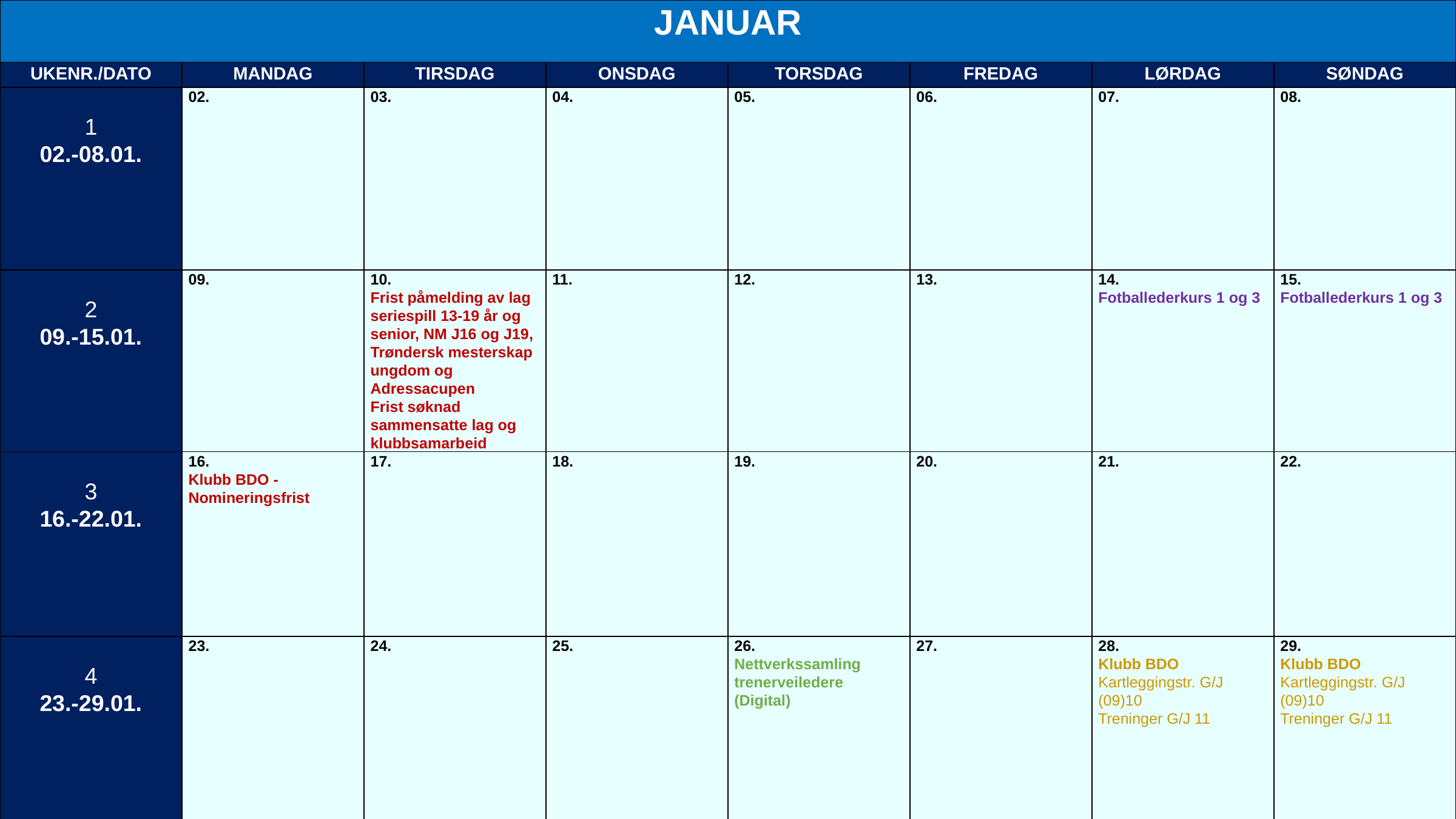

| JANUAR |  |  |  |  |  |  |  |
| --- | --- | --- | --- | --- | --- | --- | --- |
| UKENR./DATO | MANDAG | TIRSDAG | ONSDAG | TORSDAG | FREDAG | LØRDAG | SØNDAG |
| 1 02.-08.01. | 02. | 03. | 04. | 05. | 06. | 07. | 08. |
| 2 09.-15.01. | 09. | 10. Frist påmelding av lag seriespill 13-19 år og senior, NM J16 og J19, Trøndersk mesterskap ungdom og Adressacupen Frist søknad sammensatte lag og klubbsamarbeid | 11. | 12. | 13. | 14. Fotballederkurs 1 og 3 | 15. Fotballederkurs 1 og 3 |
| 3 16.-22.01. | 16. Klubb BDO - Nomineringsfrist | 17. | 18. | 19. | 20. | 21. | 22. |
| 4 23.-29.01. | 23. | 24. | 25. | 26. Nettverkssamling trenerveiledere (Digital) | 27. | 28. Klubb BDO  Kartleggingstr. G/J (09)10  Treninger G/J 11 | 29. Klubb BDO  Kartleggingstr. G/J (09)10  Treninger G/J 11 |